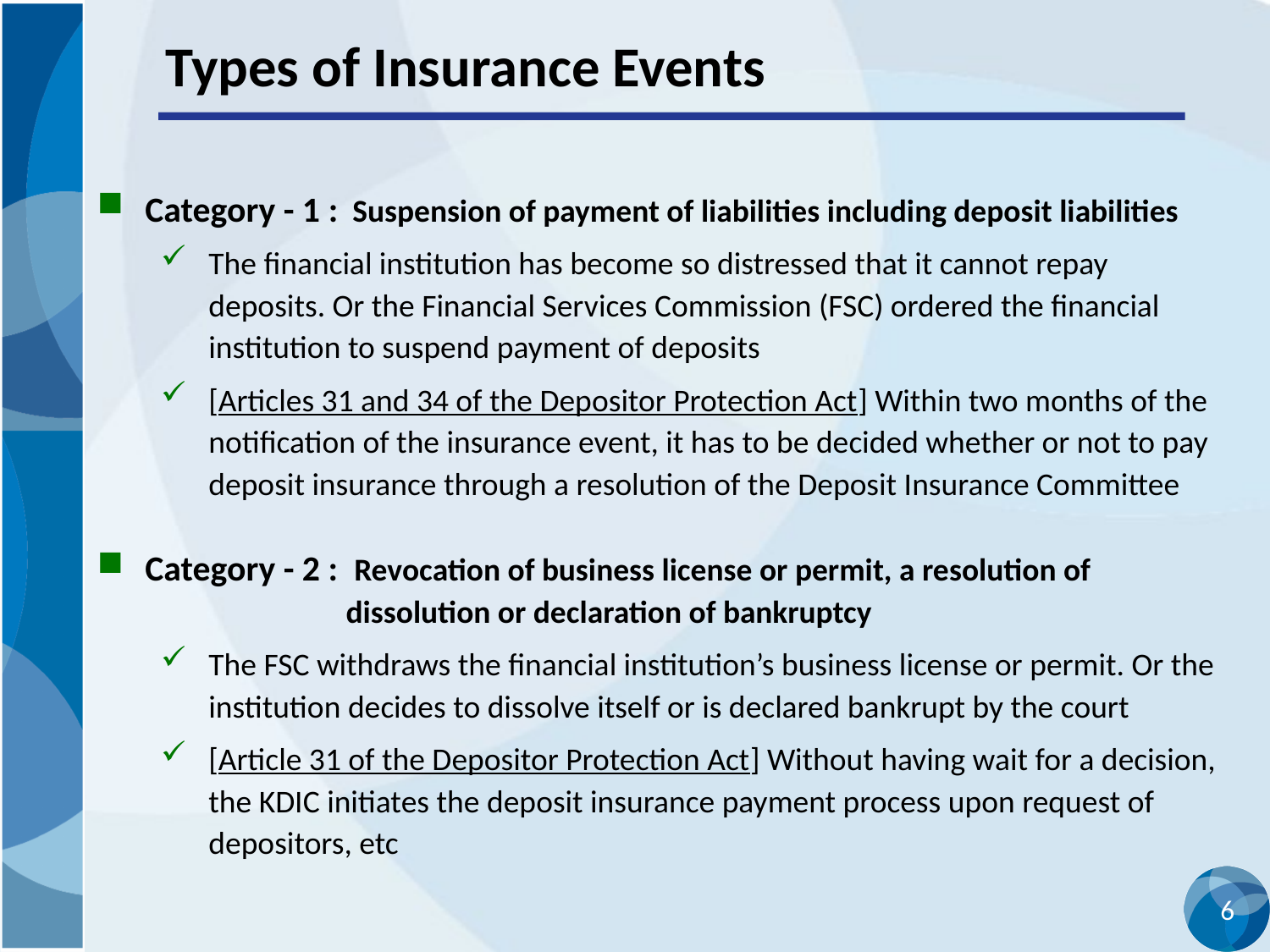

# Types of Insurance Events
Category - 1 :  Suspension of payment of liabilities including deposit liabilities
The financial institution has become so distressed that it cannot repay
deposits. Or the Financial Services Commission (FSC) ordered the financial institution to suspend payment of deposits
[Articles 31 and 34 of the Depositor Protection Act] Within two months of the notification of the insurance event, it has to be decided whether or not to pay deposit insurance through a resolution of the Deposit Insurance Committee

Category - 2 :  Revocation of business license or permit, a resolution of
                            dissolution or declaration of bankruptcy
The FSC withdraws the financial institution’s business license or permit. Or the institution decides to dissolve itself or is declared bankrupt by the court
[Article 31 of the Depositor Protection Act] Without having wait for a decision, the KDIC initiates the deposit insurance payment process upon request of depositors, etc